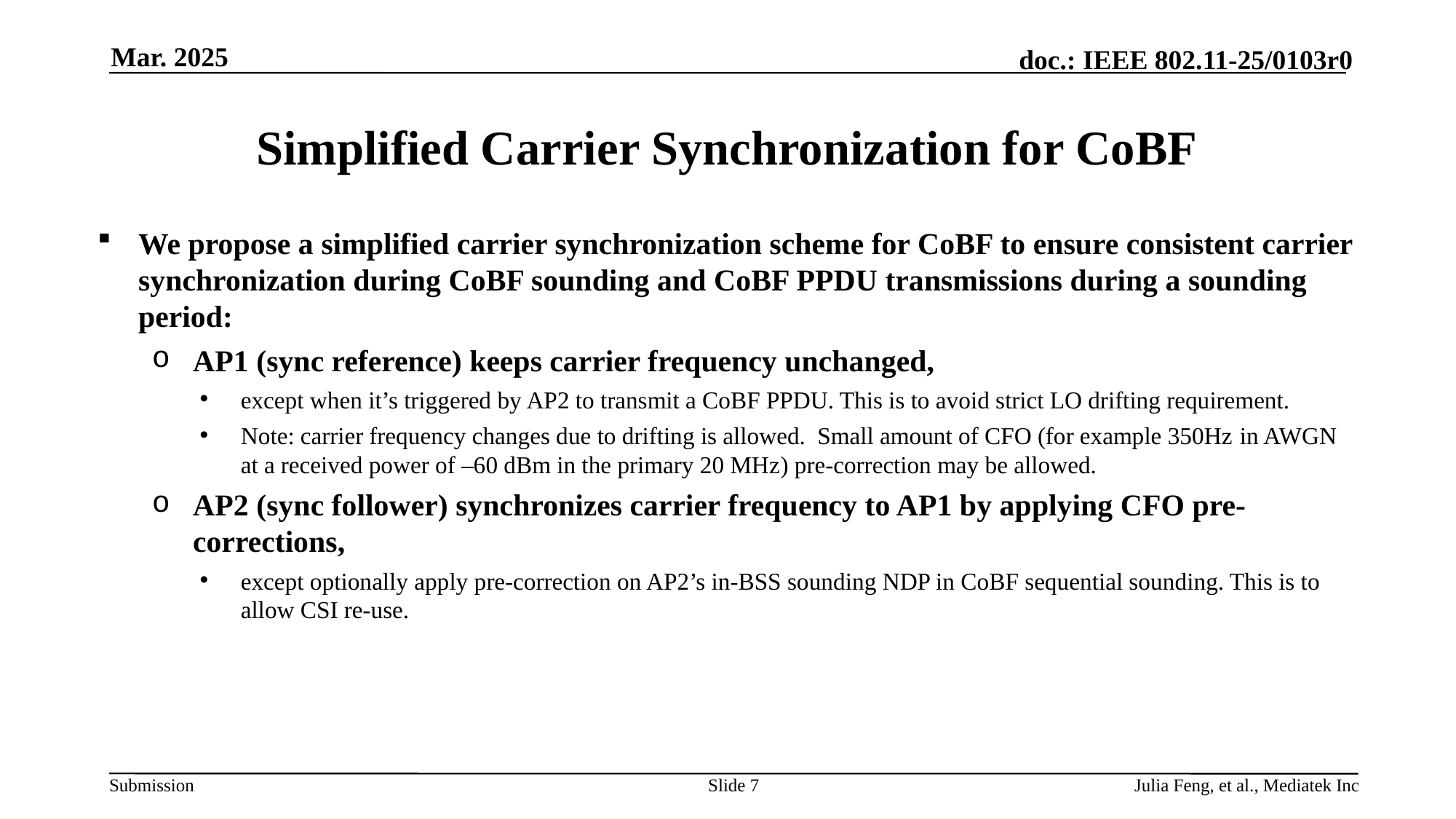

Mar. 2025
# Simplified Carrier Synchronization for CoBF
We propose a simplified carrier synchronization scheme for CoBF to ensure consistent carrier synchronization during CoBF sounding and CoBF PPDU transmissions during a sounding period:
AP1 (sync reference) keeps carrier frequency unchanged,
except when it’s triggered by AP2 to transmit a CoBF PPDU. This is to avoid strict LO drifting requirement.
Note: carrier frequency changes due to drifting is allowed.  Small amount of CFO (for example 350Hz in AWGN at a received power of –60 dBm in the primary 20 MHz) pre-correction may be allowed.
AP2 (sync follower) synchronizes carrier frequency to AP1 by applying CFO pre-corrections,
except optionally apply pre-correction on AP2’s in-BSS sounding NDP in CoBF sequential sounding. This is to allow CSI re-use.
Slide 7
Julia Feng, et al., Mediatek Inc